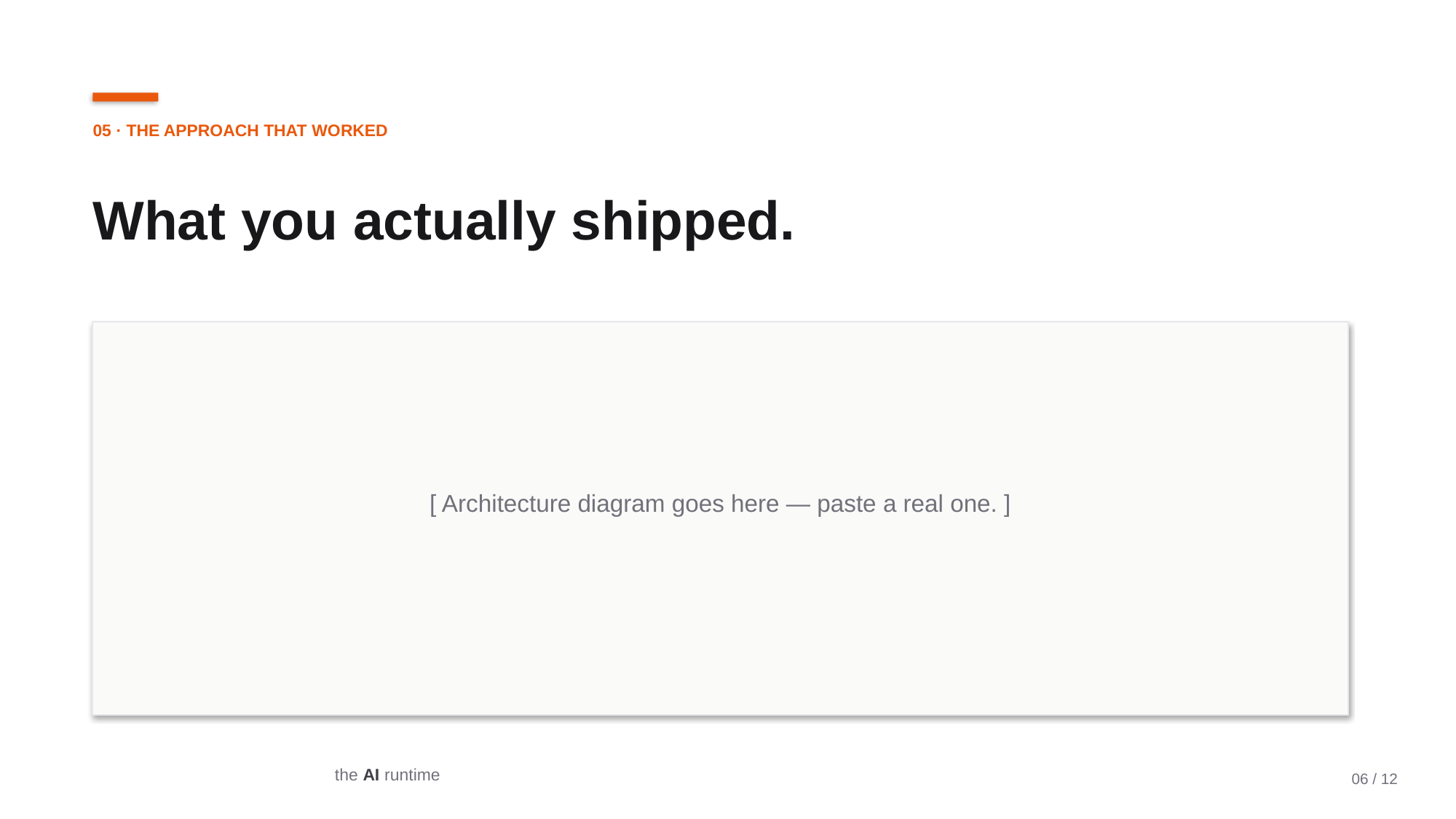

05 · THE APPROACH THAT WORKED
What you actually shipped.

[ Architecture diagram goes here — paste a real one. ]
the AI runtime
06 / 12